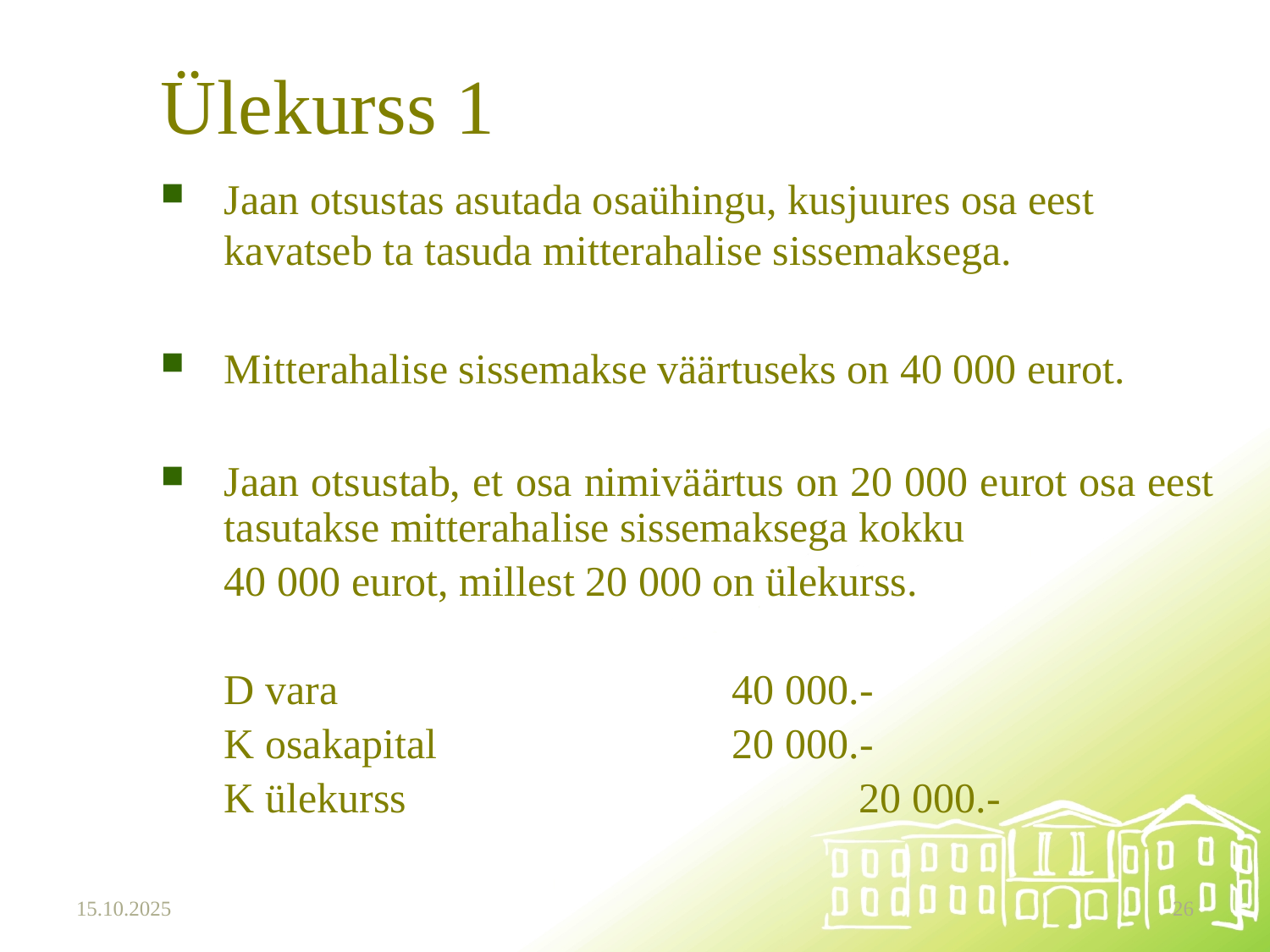

# Ülekurss 1
Jaan otsustas asutada osaühingu, kusjuures osa eest kavatseb ta tasuda mitterahalise sissemaksega.

Mitterahalise sissemakse väärtuseks on 40 000 eurot.

Jaan otsustab, et osa nimiväärtus on 20 000 eurot osa eest tasutakse mitterahalise sissemaksega kokku
	40 000 eurot, millest 20 000 on ülekurss.

	D vara				40 000.-
	K osakapital			20 000.-
	K ülekurss				20 000.-

15.10.2025

26